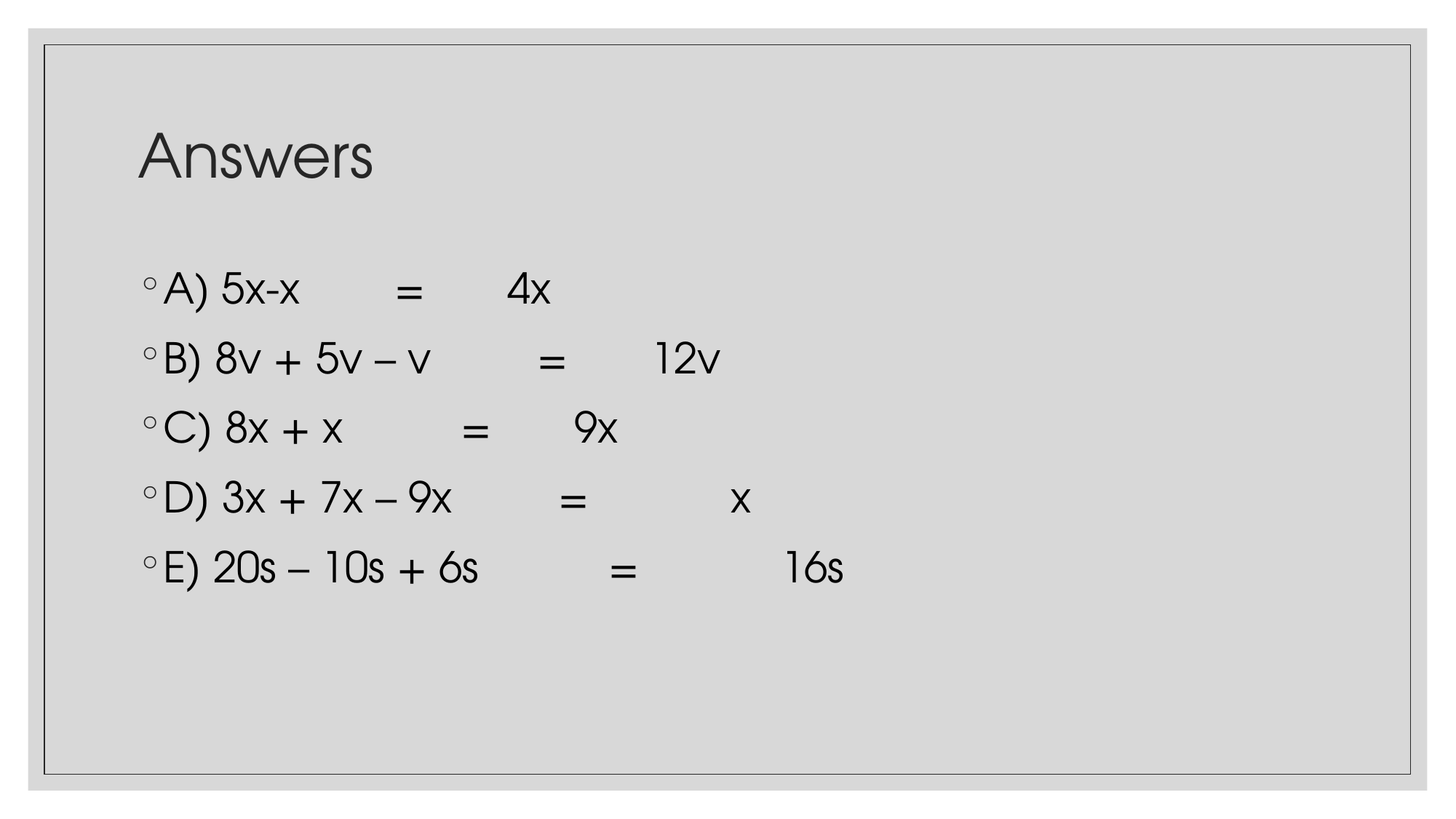

# Answers
A) 5x-x        =       4x
B) 8v + 5v – v         =       12v
C) 8x + x          =       9x
D) 3x + 7x – 9x         =            x
E) 20s – 10s + 6s           =            16s